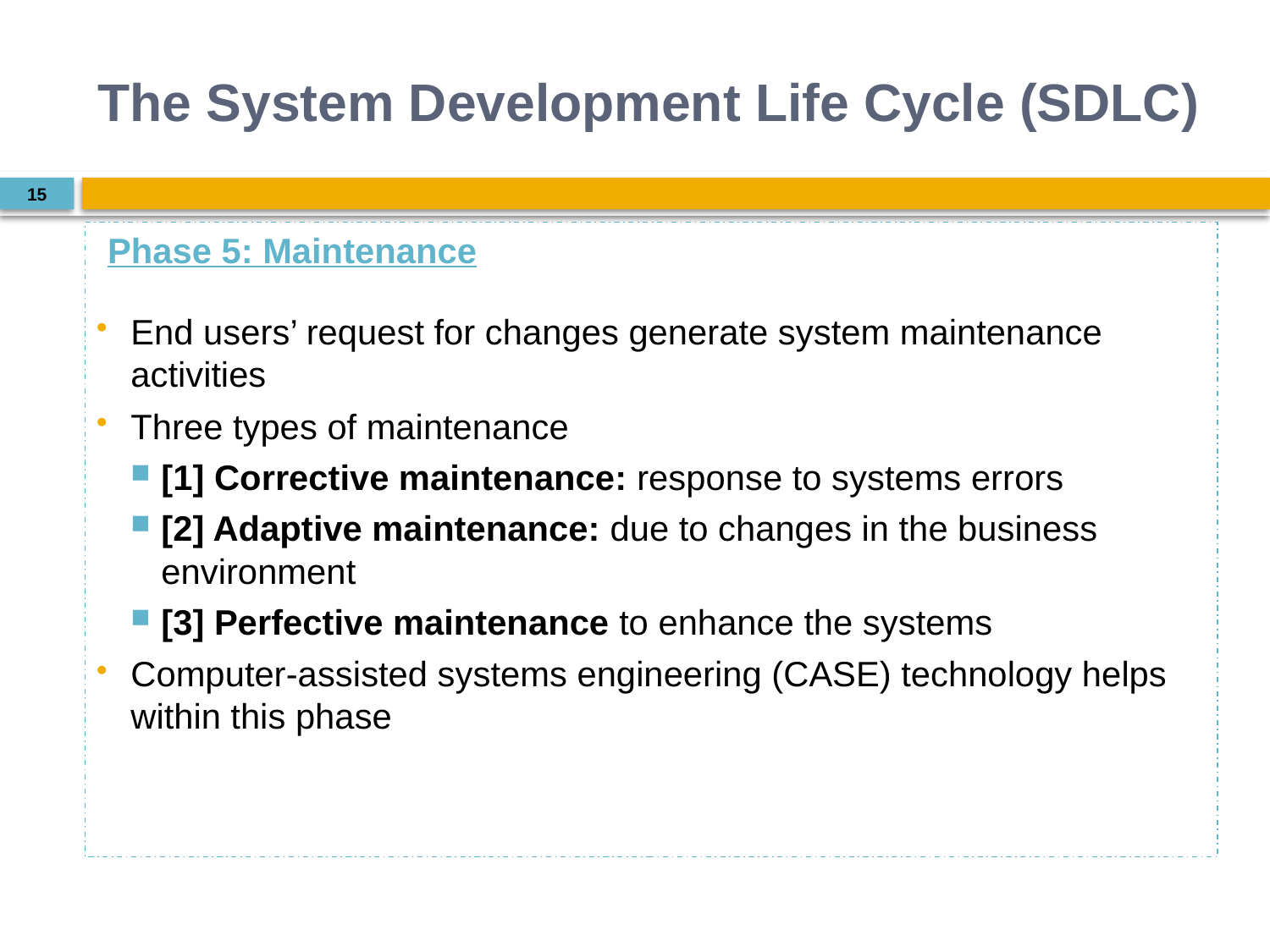

# The System Development Life Cycle (SDLC)
15
 Phase 5: Maintenance

End users’ request for changes generate system maintenance activities
Three types of maintenance
[1] Corrective maintenance: response to systems errors
[2] Adaptive maintenance: due to changes in the business environment
[3] Perfective maintenance to enhance the systems
Computer-assisted systems engineering (CASE) technology helps within this phase